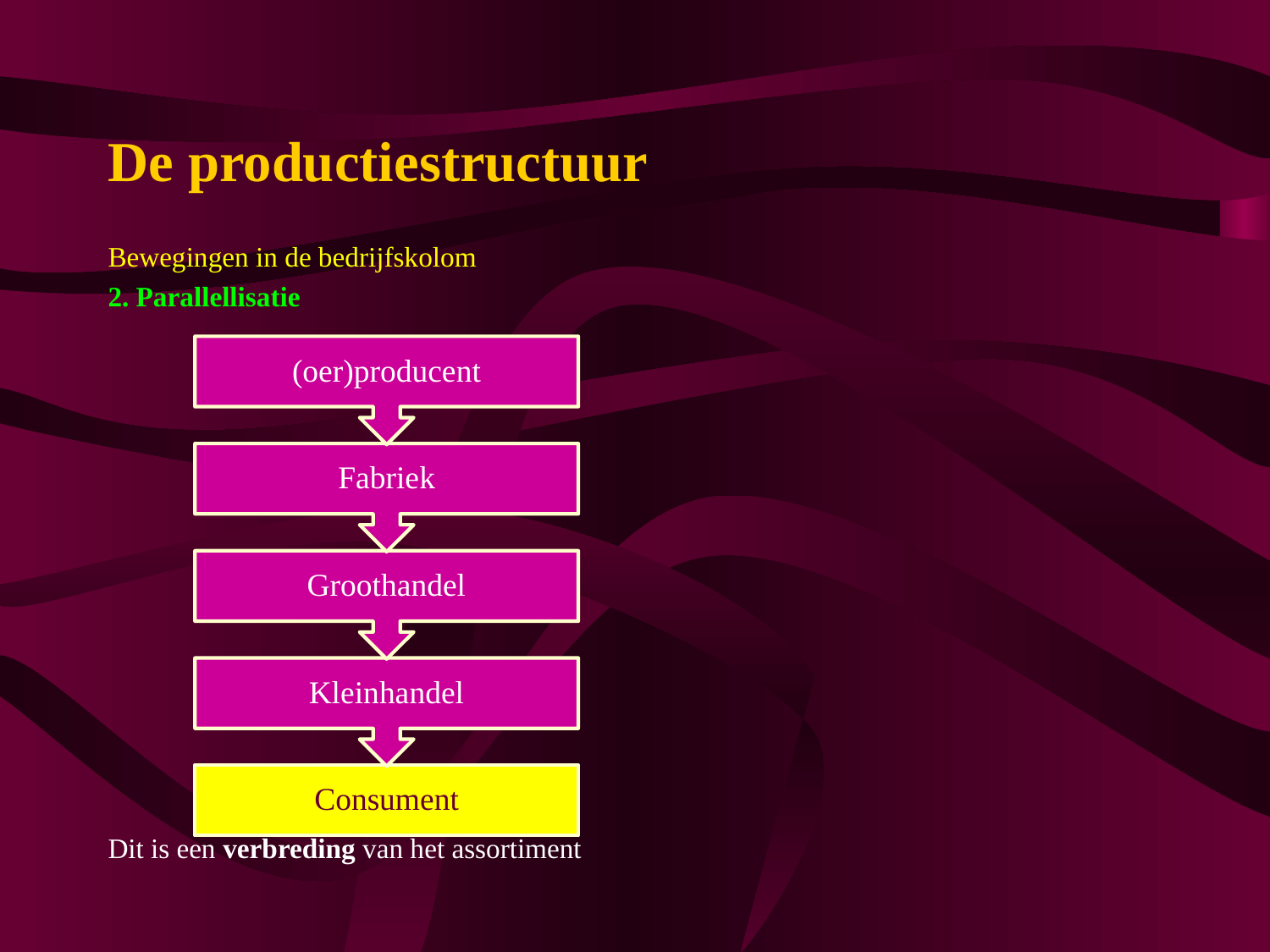

# De productiestructuur
Bewegingen in de bedrijfskolom
2. Parallellisatie

Dit is een verbreding van het assortiment

Consument
Kleinhandel
Groothandel
Fabriek
(oer)producent